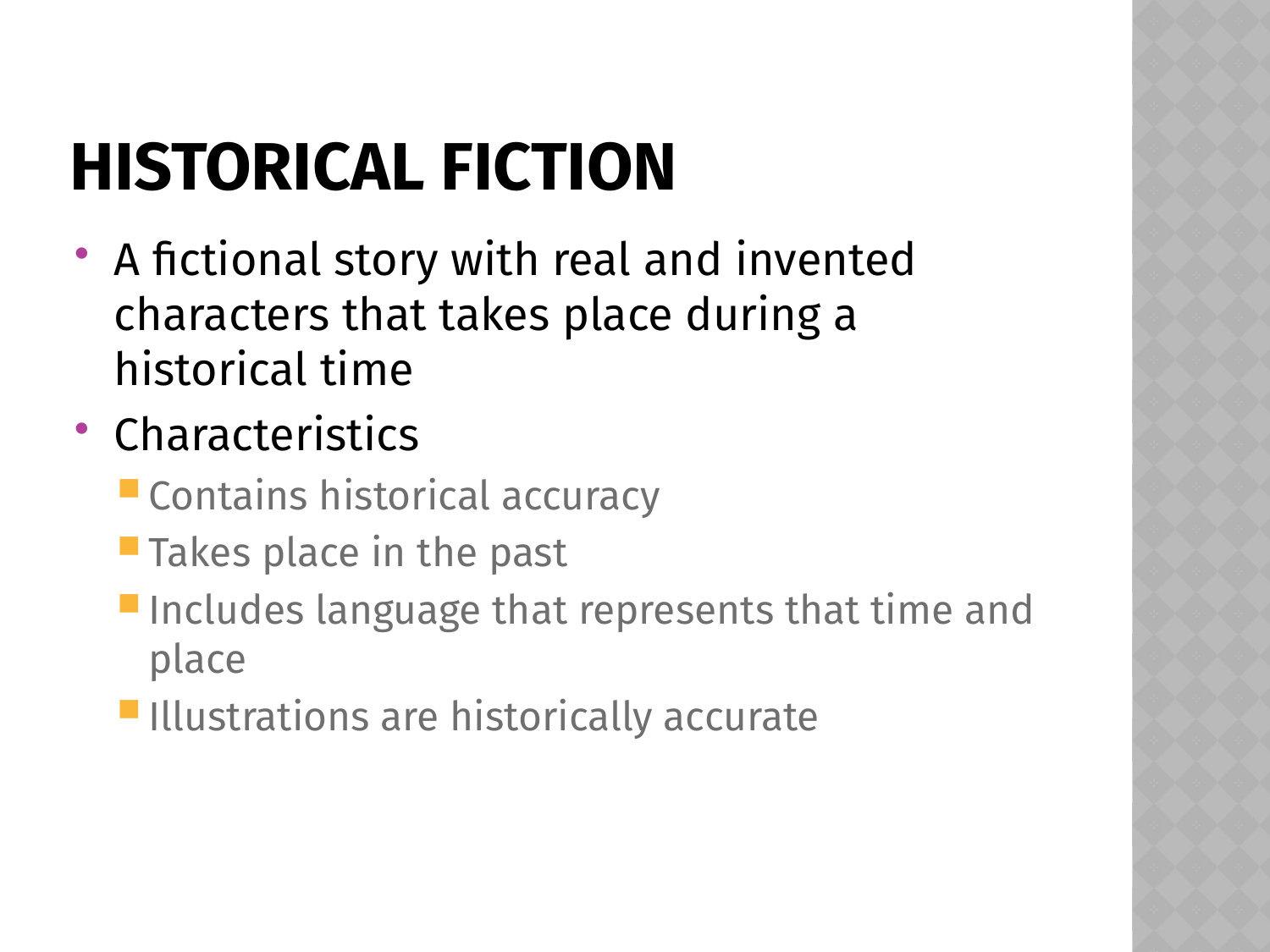

# Historical Fiction
A fictional story with real and invented characters that takes place during a historical time
Characteristics
Contains historical accuracy
Takes place in the past
Includes language that represents that time and place
Illustrations are historically accurate